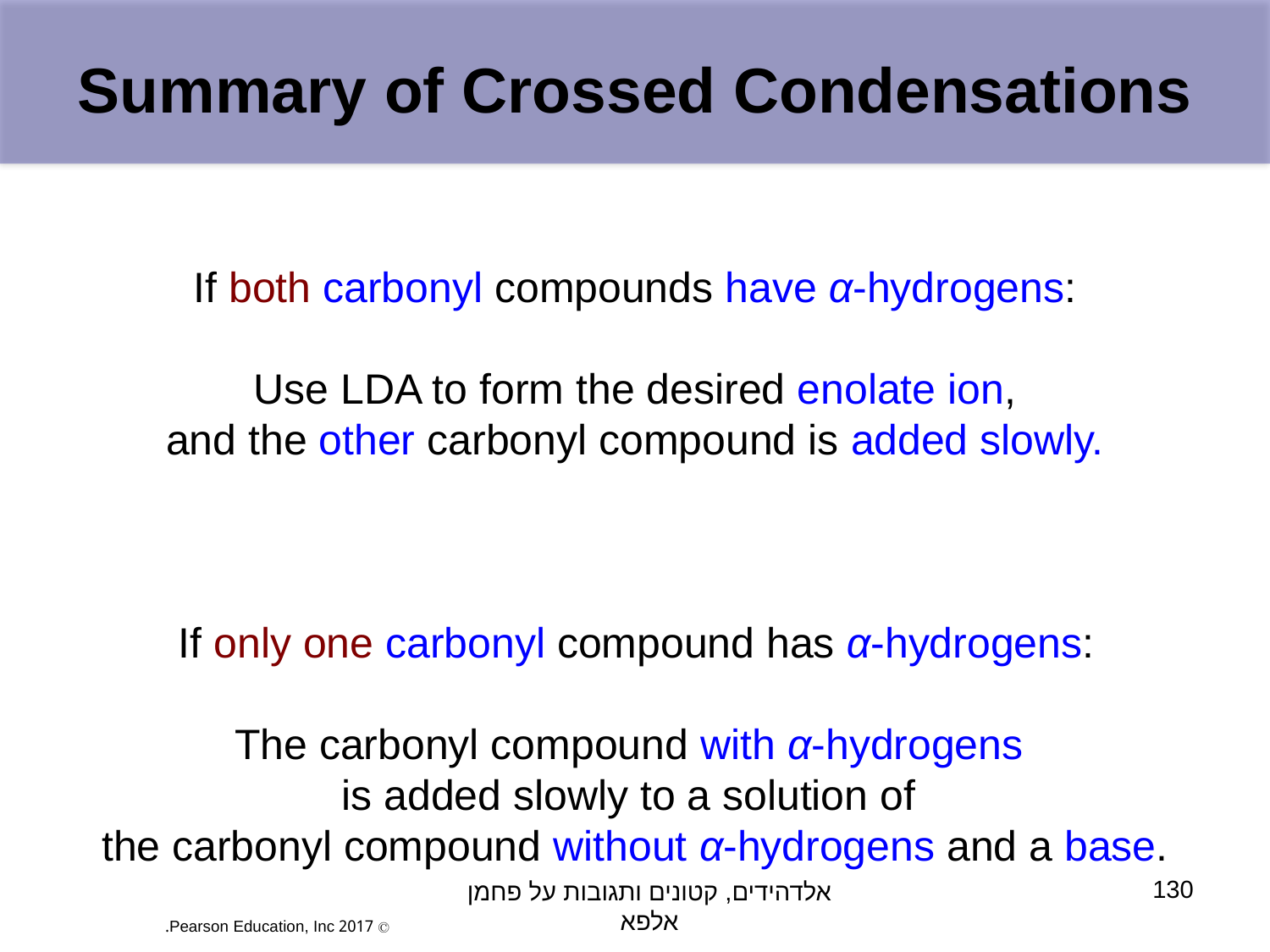

Summary of Crossed Condensations
If both carbonyl compounds have α-hydrogens:

Use LDA to form the desired enolate ion,
and the other carbonyl compound is added slowly.

              If only one carbonyl compound has α-hydrogens:

The carbonyl compound with α-hydrogens
is added slowly to a solution of
the carbonyl compound without α-hydrogens and a base.
130
אלדהידים, קטונים ותגובות על פחמן אלפא